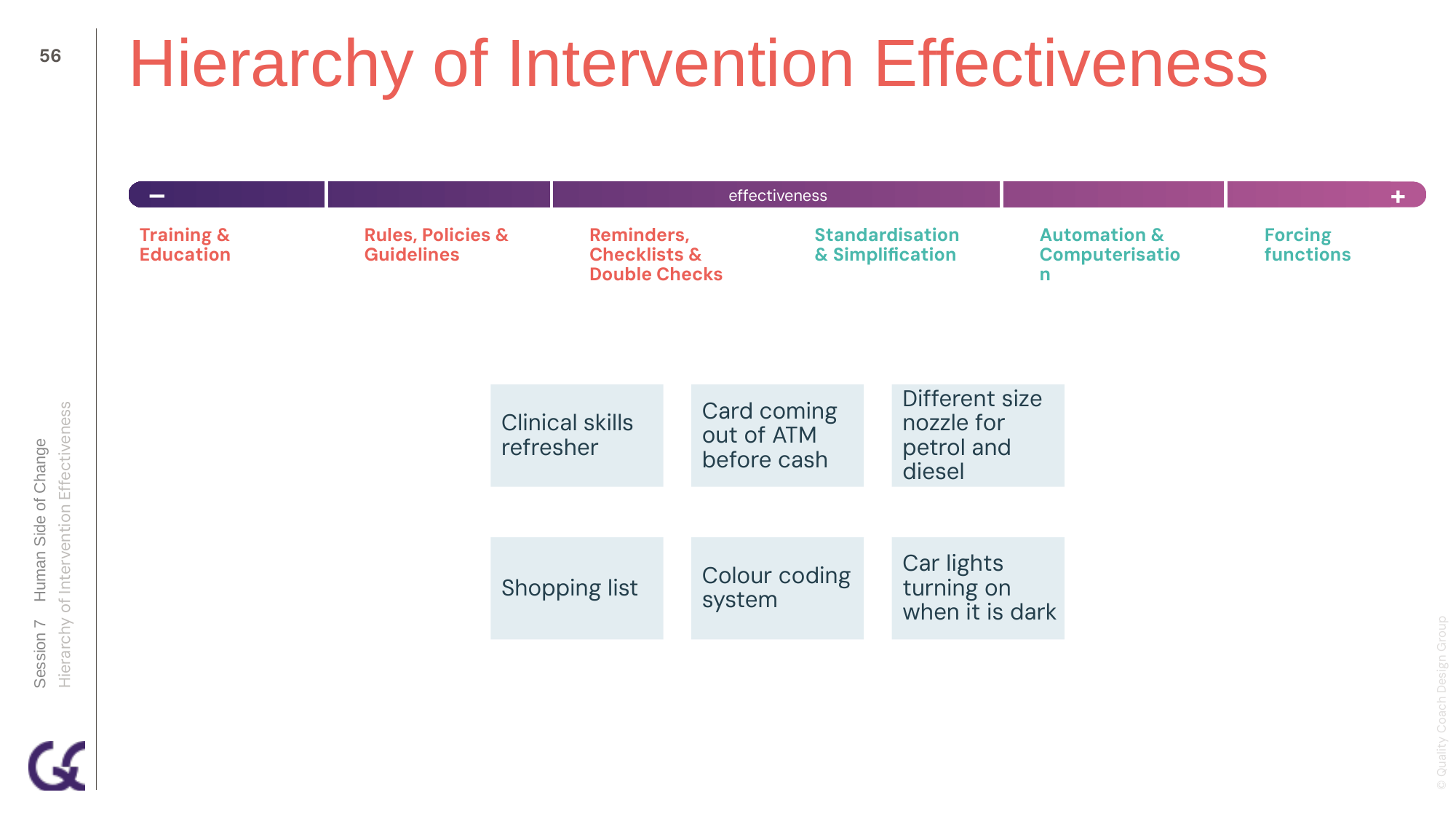

56
# Hierarchy of Intervention Effectiveness

–
+
effectiveness
Training & Education
Rules, Policies & Guidelines
Reminders, Checklists & Double Checks
Standardisation & Simplification
Automation & Computerisation
Forcing functions
Clinical skills refresher
Card coming out of ATM before cash
Different size nozzle for petrol and diesel
Session 7    Human Side of Change
Hierarchy of Intervention Effectiveness
Shopping list
Colour coding system
Car lights turning on when it is dark